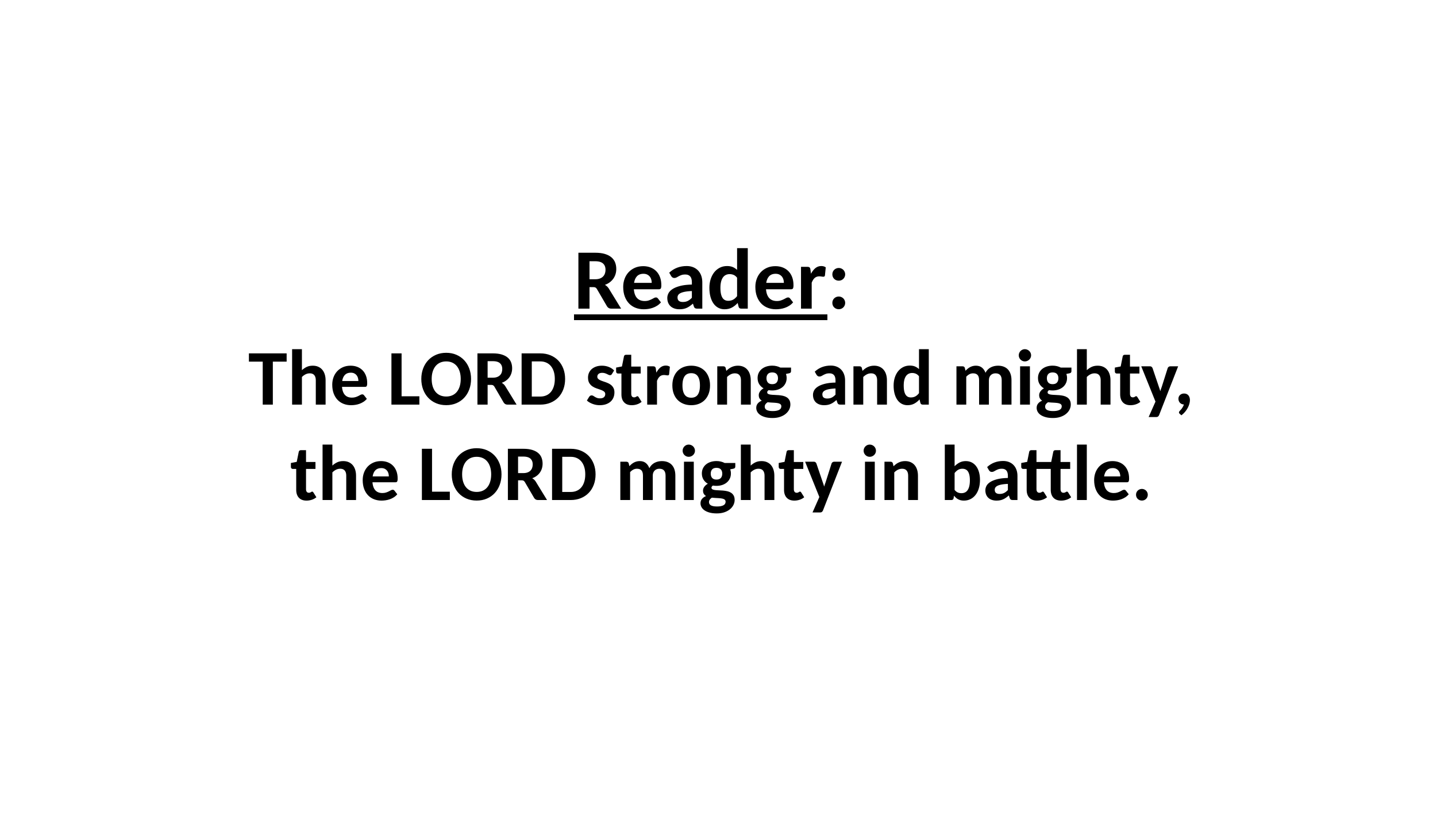

# Reader: The LORD strong and mighty, the LORD mighty in battle.